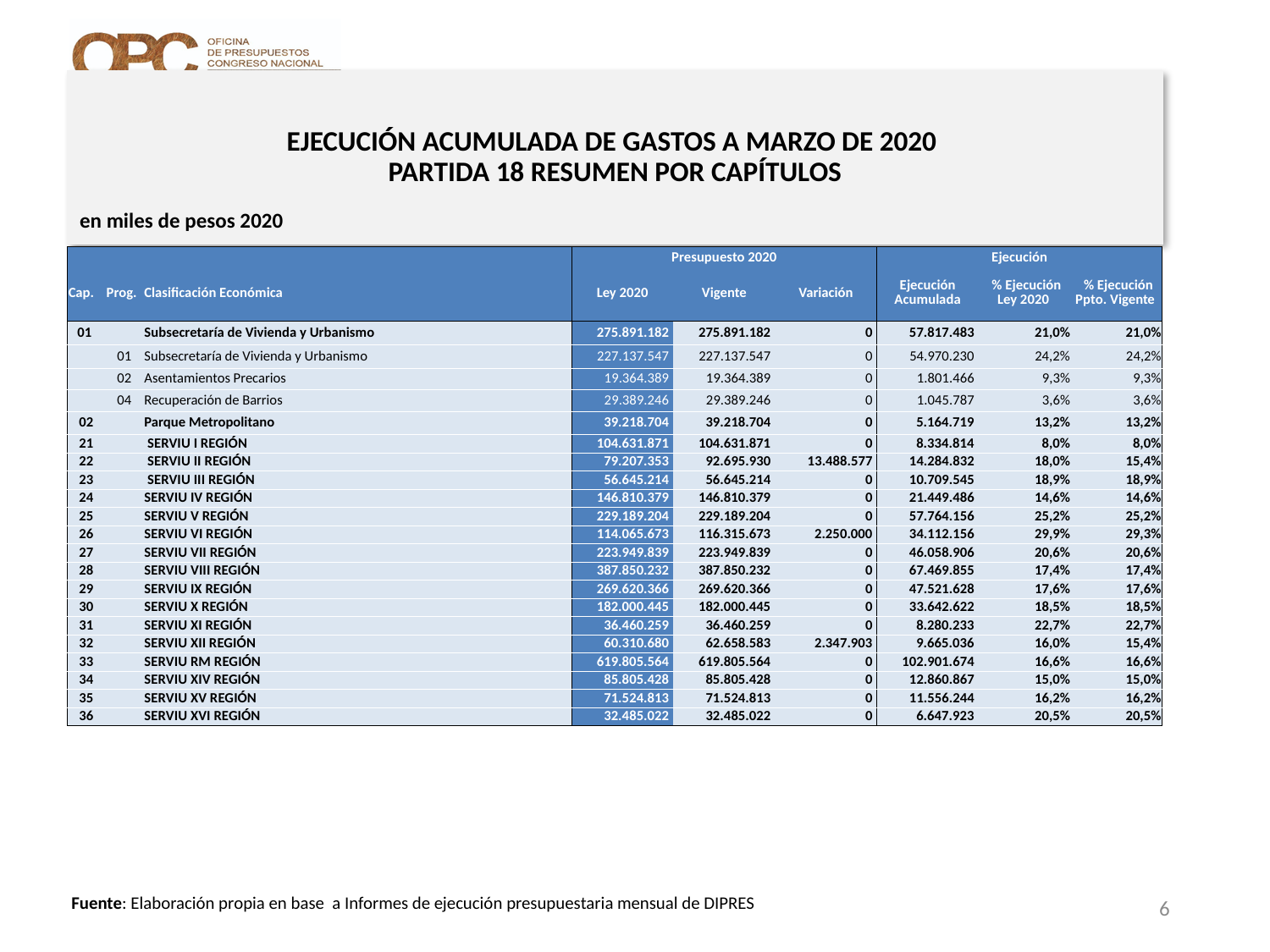

# EJECUCIÓN ACUMULADA DE GASTOS A MARZO DE 2020 PARTIDA 18 RESUMEN POR CAPÍTULOS
en miles de pesos 2020
|  |  |  | Presupuesto 2020 |  |  | Ejecución |  |  |
| --- | --- | --- | --- | --- | --- | --- | --- | --- |
| Cap. | Prog. | Clasificación Económica | Ley 2020 | Vigente | Variación | Ejecución Acumulada | % Ejecución Ley 2020 | % Ejecución Ppto. Vigente |
| 01 |  | Subsecretaría de Vivienda y Urbanismo | 275.891.182 | 275.891.182 | 0 | 57.817.483 | 21,0% | 21,0% |
|  | 01 | Subsecretaría de Vivienda y Urbanismo | 227.137.547 | 227.137.547 | 0 | 54.970.230 | 24,2% | 24,2% |
|  | 02 | Asentamientos Precarios | 19.364.389 | 19.364.389 | 0 | 1.801.466 | 9,3% | 9,3% |
|  | 04 | Recuperación de Barrios | 29.389.246 | 29.389.246 | 0 | 1.045.787 | 3,6% | 3,6% |
| 02 |  | Parque Metropolitano | 39.218.704 | 39.218.704 | 0 | 5.164.719 | 13,2% | 13,2% |
| 21 |  | SERVIU I REGIÓN | 104.631.871 | 104.631.871 | 0 | 8.334.814 | 8,0% | 8,0% |
| 22 |  | SERVIU II REGIÓN | 79.207.353 | 92.695.930 | 13.488.577 | 14.284.832 | 18,0% | 15,4% |
| 23 |  | SERVIU III REGIÓN | 56.645.214 | 56.645.214 | 0 | 10.709.545 | 18,9% | 18,9% |
| 24 |  | SERVIU IV REGIÓN | 146.810.379 | 146.810.379 | 0 | 21.449.486 | 14,6% | 14,6% |
| 25 |  | SERVIU V REGIÓN | 229.189.204 | 229.189.204 | 0 | 57.764.156 | 25,2% | 25,2% |
| 26 |  | SERVIU VI REGIÓN | 114.065.673 | 116.315.673 | 2.250.000 | 34.112.156 | 29,9% | 29,3% |
| 27 |  | SERVIU VII REGIÓN | 223.949.839 | 223.949.839 | 0 | 46.058.906 | 20,6% | 20,6% |
| 28 |  | SERVIU VIII REGIÓN | 387.850.232 | 387.850.232 | 0 | 67.469.855 | 17,4% | 17,4% |
| 29 |  | SERVIU IX REGIÓN | 269.620.366 | 269.620.366 | 0 | 47.521.628 | 17,6% | 17,6% |
| 30 |  | SERVIU X REGIÓN | 182.000.445 | 182.000.445 | 0 | 33.642.622 | 18,5% | 18,5% |
| 31 |  | SERVIU XI REGIÓN | 36.460.259 | 36.460.259 | 0 | 8.280.233 | 22,7% | 22,7% |
| 32 |  | SERVIU XII REGIÓN | 60.310.680 | 62.658.583 | 2.347.903 | 9.665.036 | 16,0% | 15,4% |
| 33 |  | SERVIU RM REGIÓN | 619.805.564 | 619.805.564 | 0 | 102.901.674 | 16,6% | 16,6% |
| 34 |  | SERVIU XIV REGIÓN | 85.805.428 | 85.805.428 | 0 | 12.860.867 | 15,0% | 15,0% |
| 35 |  | SERVIU XV REGIÓN | 71.524.813 | 71.524.813 | 0 | 11.556.244 | 16,2% | 16,2% |
| 36 |  | SERVIU XVI REGIÓN | 32.485.022 | 32.485.022 | 0 | 6.647.923 | 20,5% | 20,5% |
6